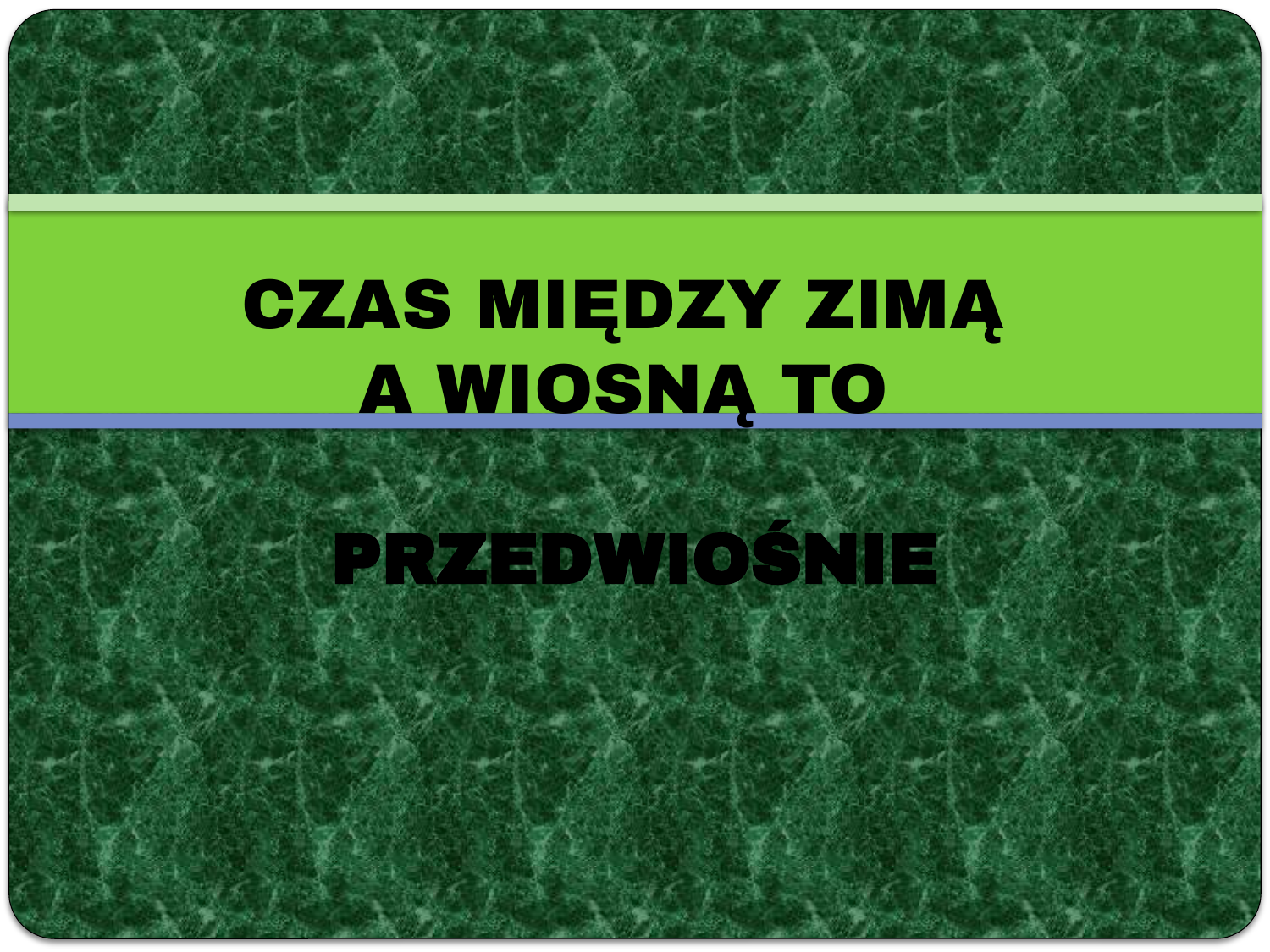

# CZAS MIĘDZY ZIMĄ A WIOSNĄ TO PRZEDWIOŚNIE